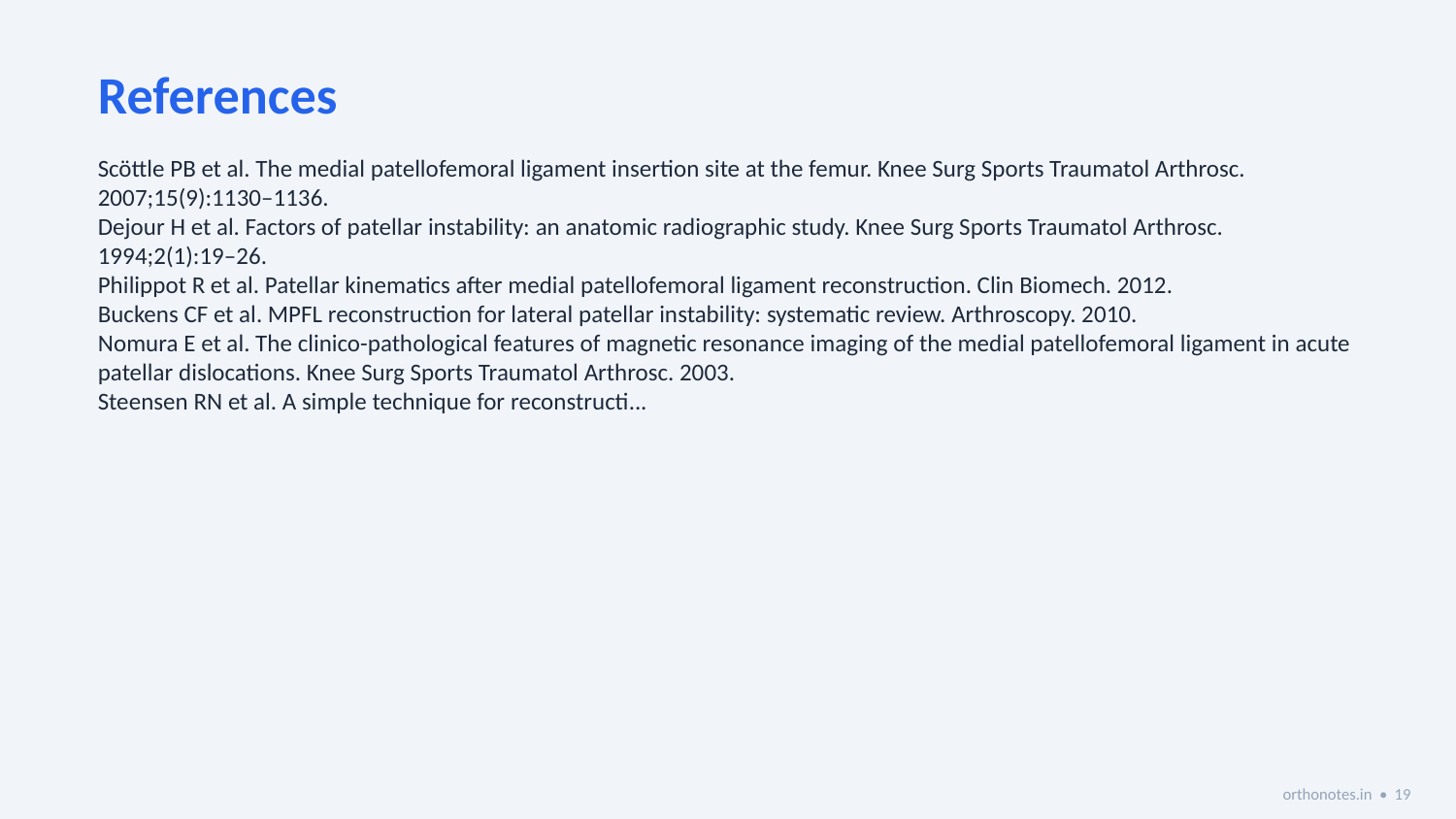

References
Scöttle PB et al. The medial patellofemoral ligament insertion site at the femur. Knee Surg Sports Traumatol Arthrosc. 2007;15(9):1130–1136.
Dejour H et al. Factors of patellar instability: an anatomic radiographic study. Knee Surg Sports Traumatol Arthrosc. 1994;2(1):19–26.
Philippot R et al. Patellar kinematics after medial patellofemoral ligament reconstruction. Clin Biomech. 2012.
Buckens CF et al. MPFL reconstruction for lateral patellar instability: systematic review. Arthroscopy. 2010.
Nomura E et al. The clinico-pathological features of magnetic resonance imaging of the medial patellofemoral ligament in acute patellar dislocations. Knee Surg Sports Traumatol Arthrosc. 2003.
Steensen RN et al. A simple technique for reconstructi...
orthonotes.in  •  19